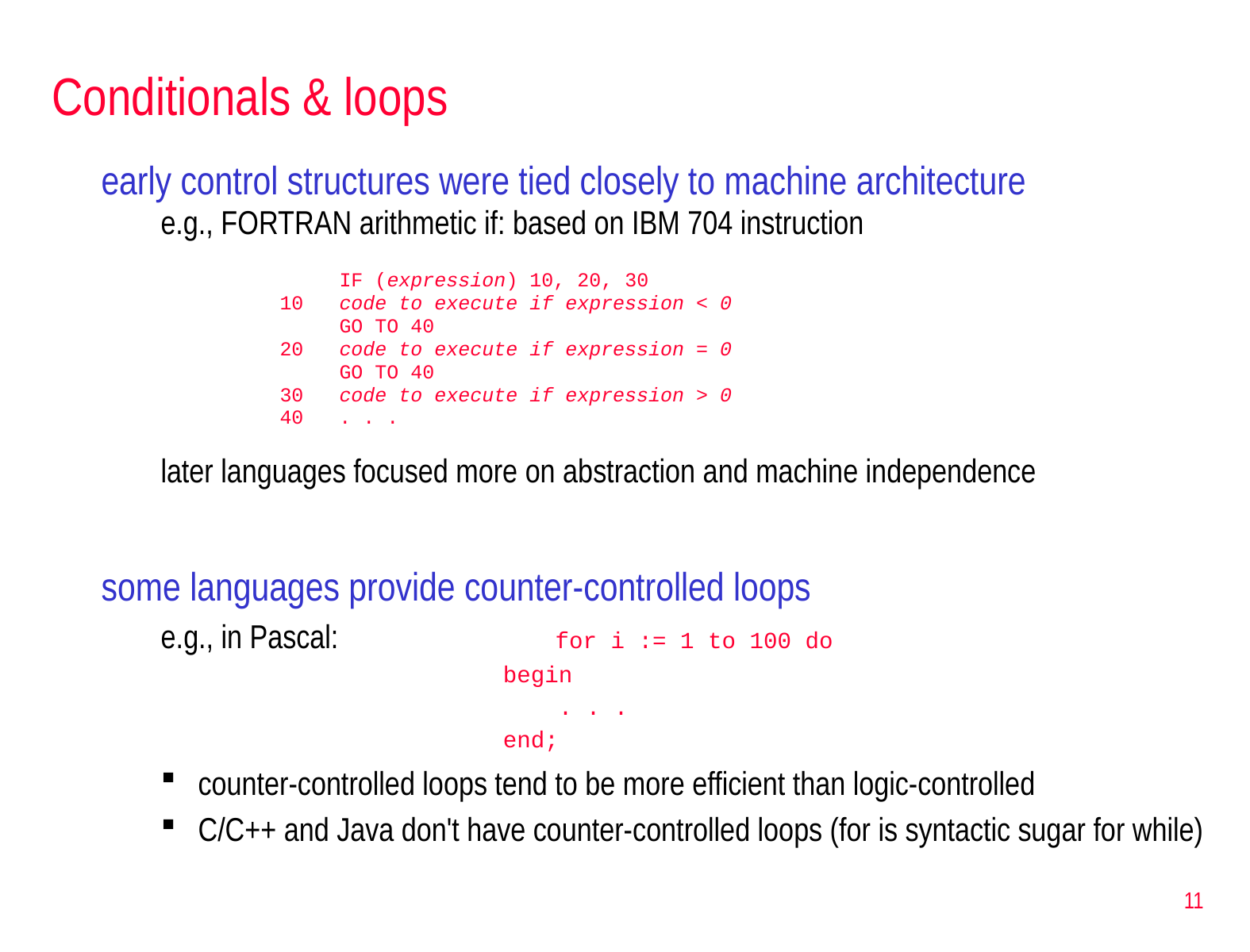

# Conditionals & loops
early control structures were tied closely to machine architecture
e.g., FORTRAN arithmetic if: based on IBM 704 instruction

     IF (expression) 10, 20, 30
10   code to execute if expression < 0
     GO TO 40
20   code to execute if expression = 0
     GO TO 40
30   code to execute if expression > 0
40   . . .

later languages focused more on abstraction and machine independence

some languages provide counter-controlled loops
e.g., in Pascal:		for i := 1 to 100 do
				begin
				    . . .
				end;
counter-controlled loops tend to be more efficient than logic-controlled
C/C++ and Java don't have counter-controlled loops (for is syntactic sugar for while)
11